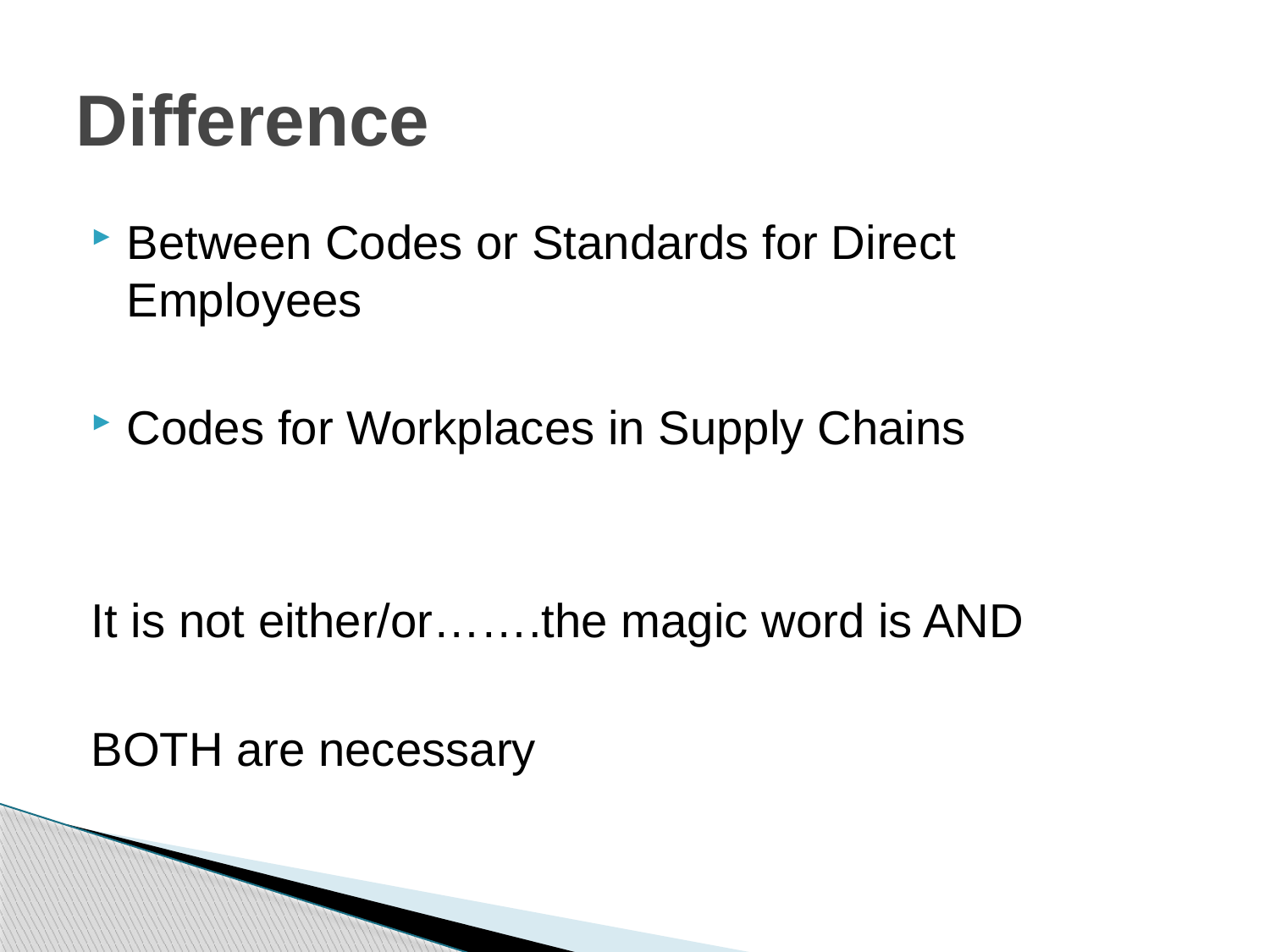

# Difference
Between Codes or Standards for Direct Employees

Codes for Workplaces in Supply Chains

It is not either/or…….the magic word is AND

BOTH are necessary